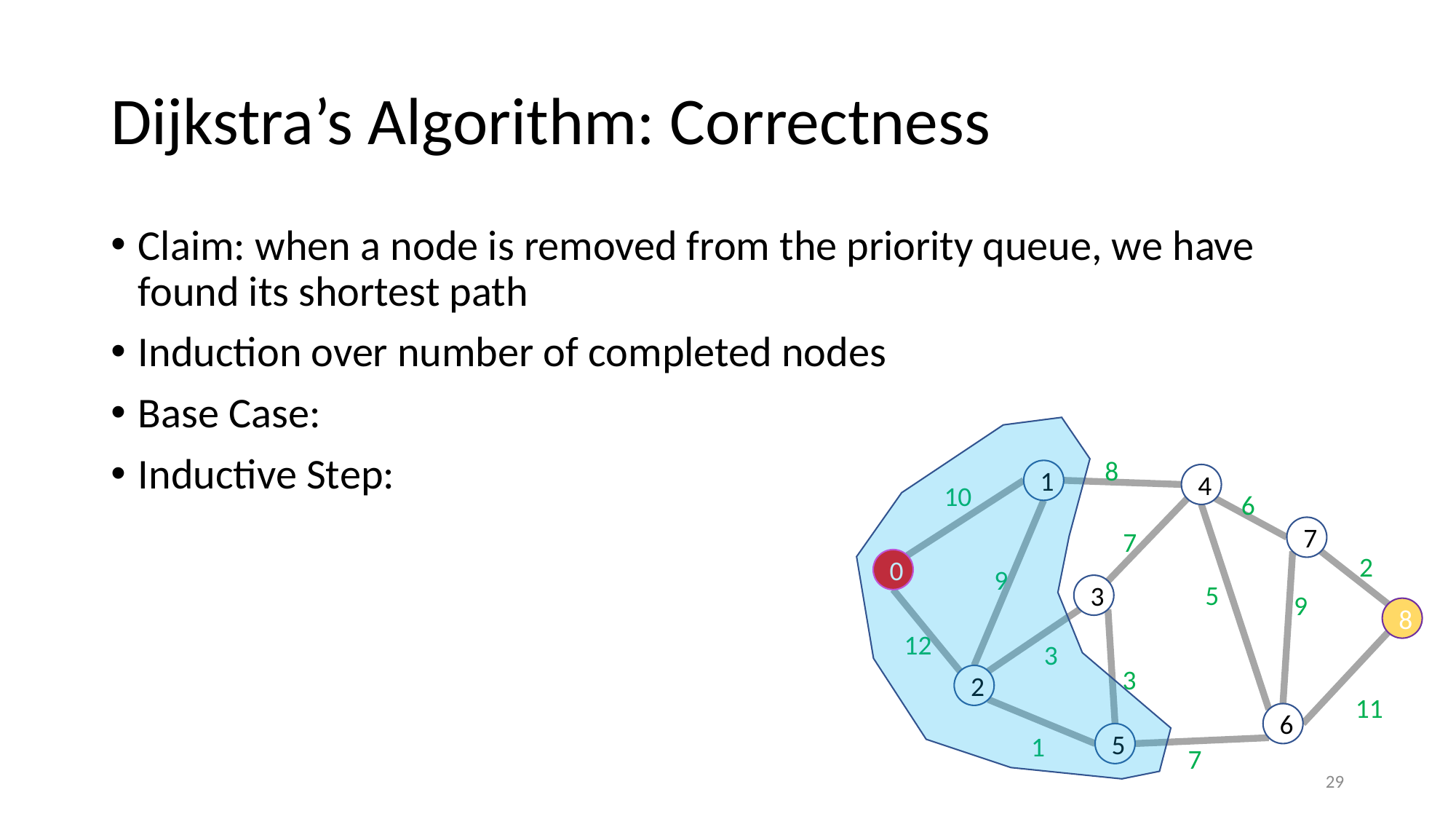

# Dijkstra’s Algorithm: Correctness
Claim: when a node is removed from the priority queue, we have found its shortest path
Induction over number of completed nodes
Base Case:
Inductive Step:

8
1
4
10
6
7
7
2
0
9
5
3
9
8
12
3
3
2
11
6
5
1
7
29